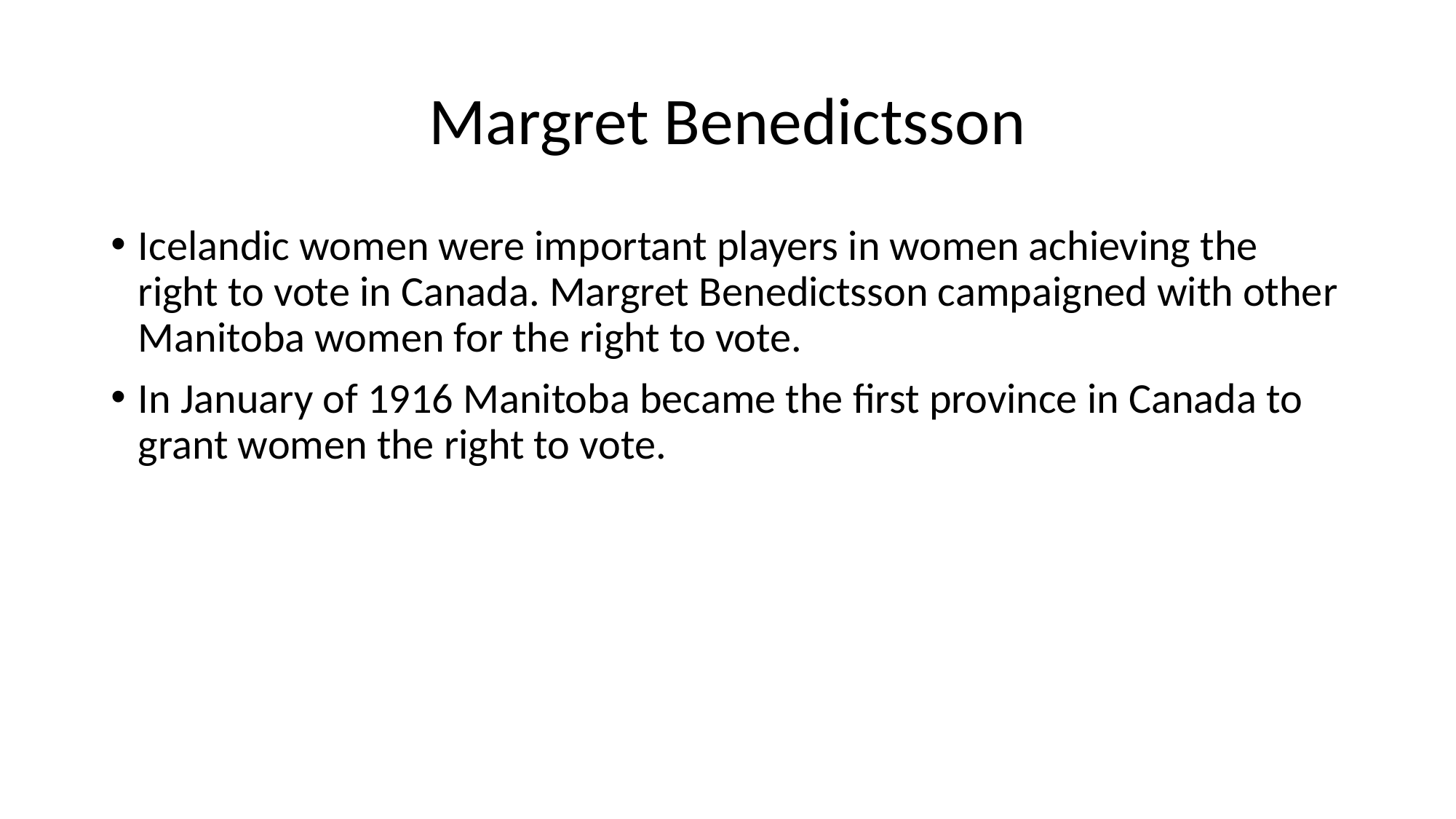

# Margret Benedictsson
Icelandic women were important players in women achieving the right to vote in Canada. Margret Benedictsson campaigned with other Manitoba women for the right to vote.
In January of 1916 Manitoba became the first province in Canada to grant women the right to vote.